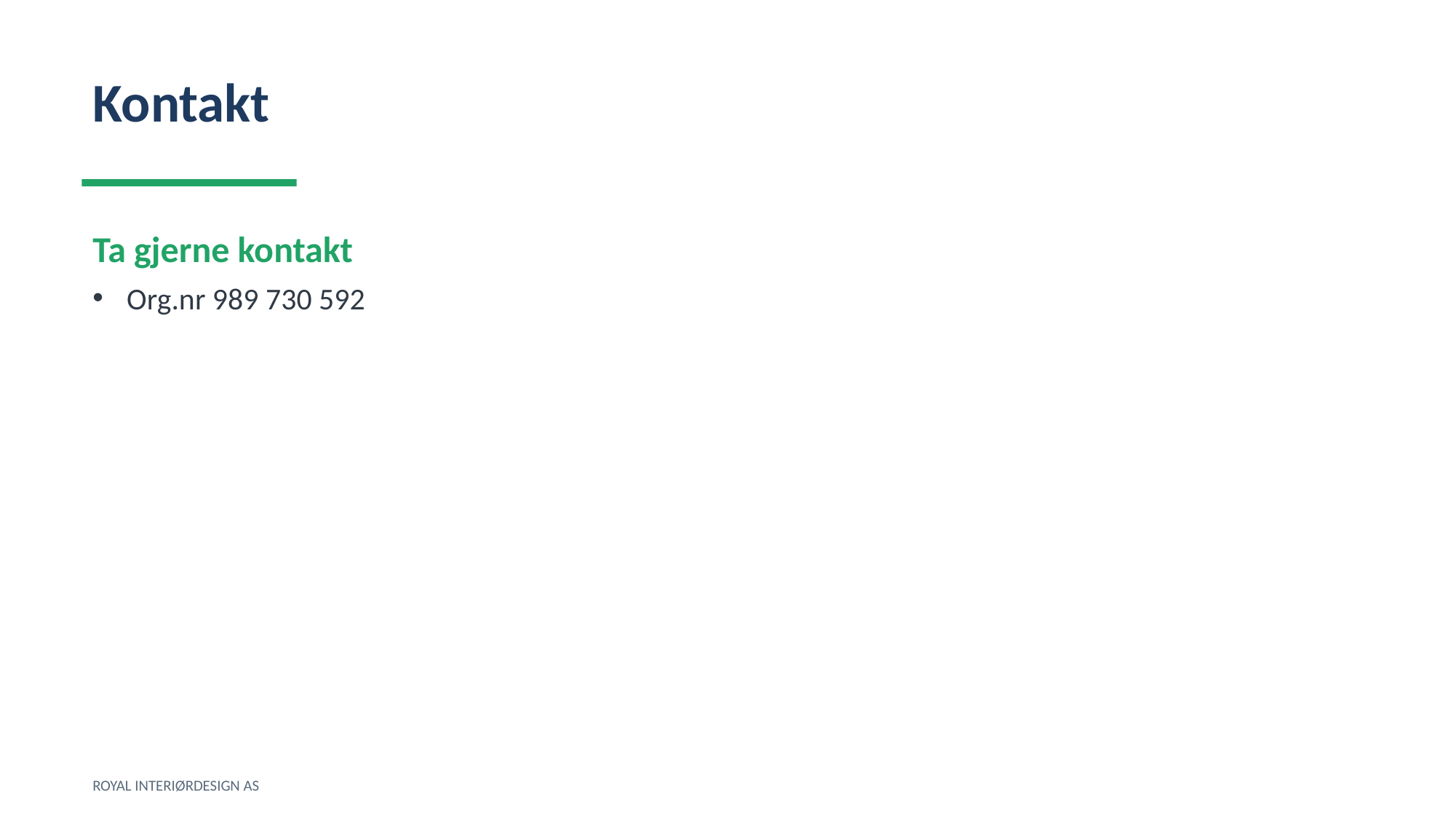

Kontakt

Ta gjerne kontakt
Org.nr 989 730 592
ROYAL INTERIØRDESIGN AS